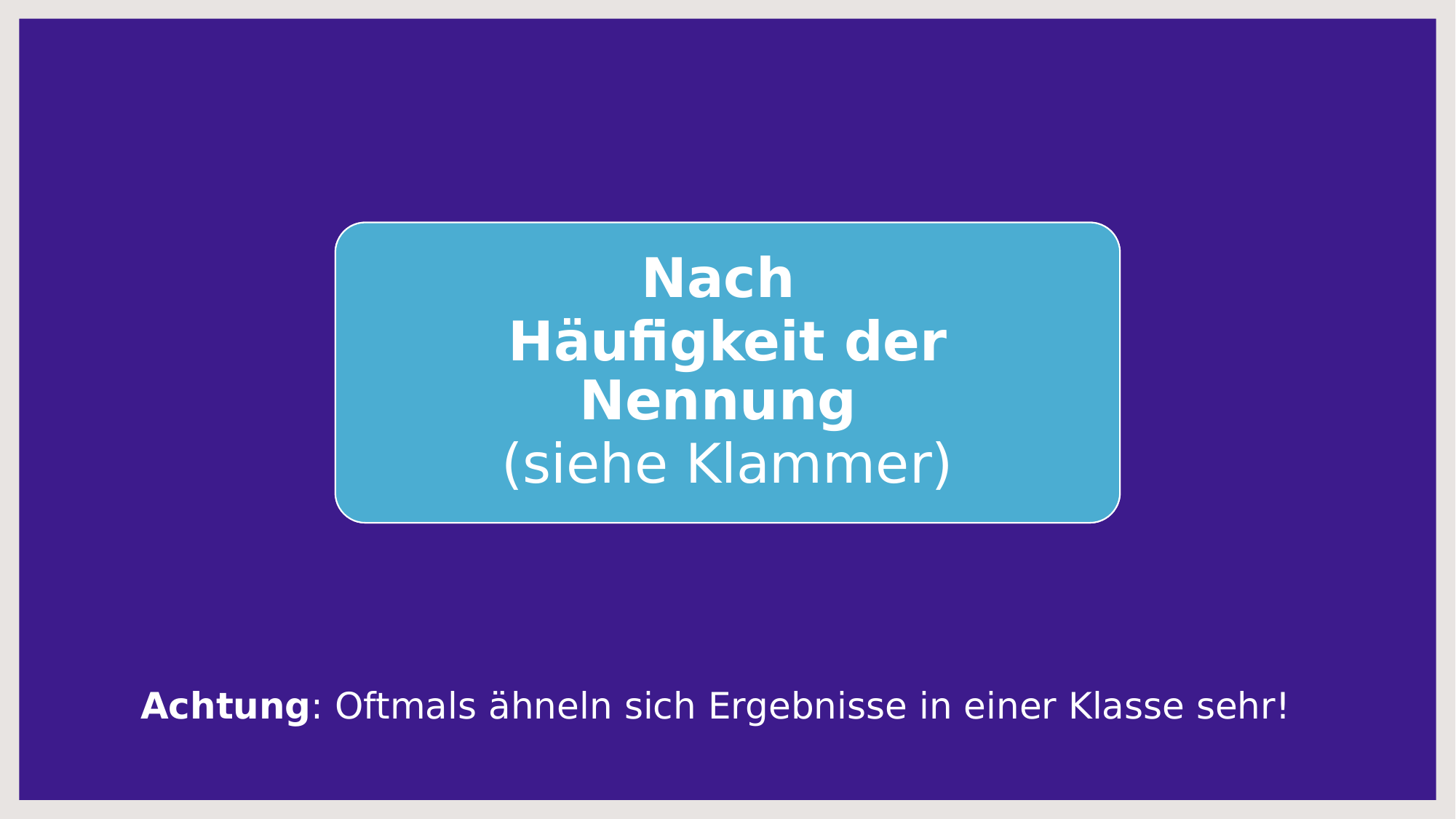

Folgendes macht für die Mittelschüler*innen eine gute Schule aus

Nach
Häufigkeit der Nennung
(siehe Klammer)
Achtung: Oftmals ähneln sich Ergebnisse in einer Klasse sehr!